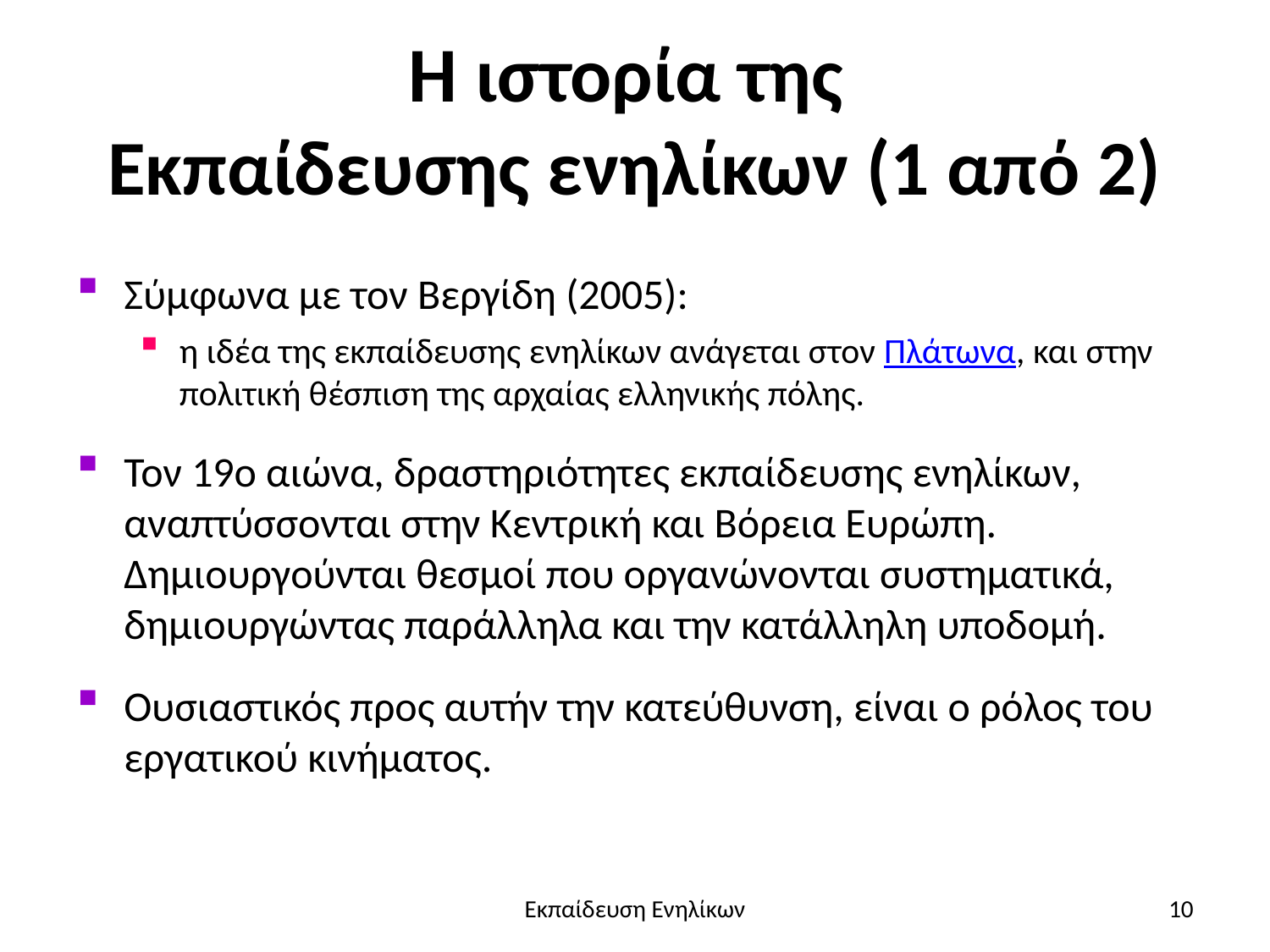

# Η ιστορία της Εκπαίδευσης ενηλίκων (1 από 2)

Σύμφωνα με τον Βεργίδη (2005):
η ιδέα της εκπαίδευσης ενηλίκων ανάγεται στον Πλάτωνα, και στην πολιτική θέσπιση της αρχαίας ελληνικής πόλης.
Τον 19ο αιώνα, δραστηριότητες εκπαίδευσης ενηλίκων, αναπτύσσονται στην Κεντρική και Βόρεια Ευρώπη. Δημιουργούνται θεσμοί που οργανώνονται συστηματικά, δημιουργώντας παράλληλα και την κατάλληλη υποδομή.
Ουσιαστικός προς αυτήν την κατεύθυνση, είναι ο ρόλος του εργατικού κινήματος.
Εκπαίδευση Ενηλίκων
10